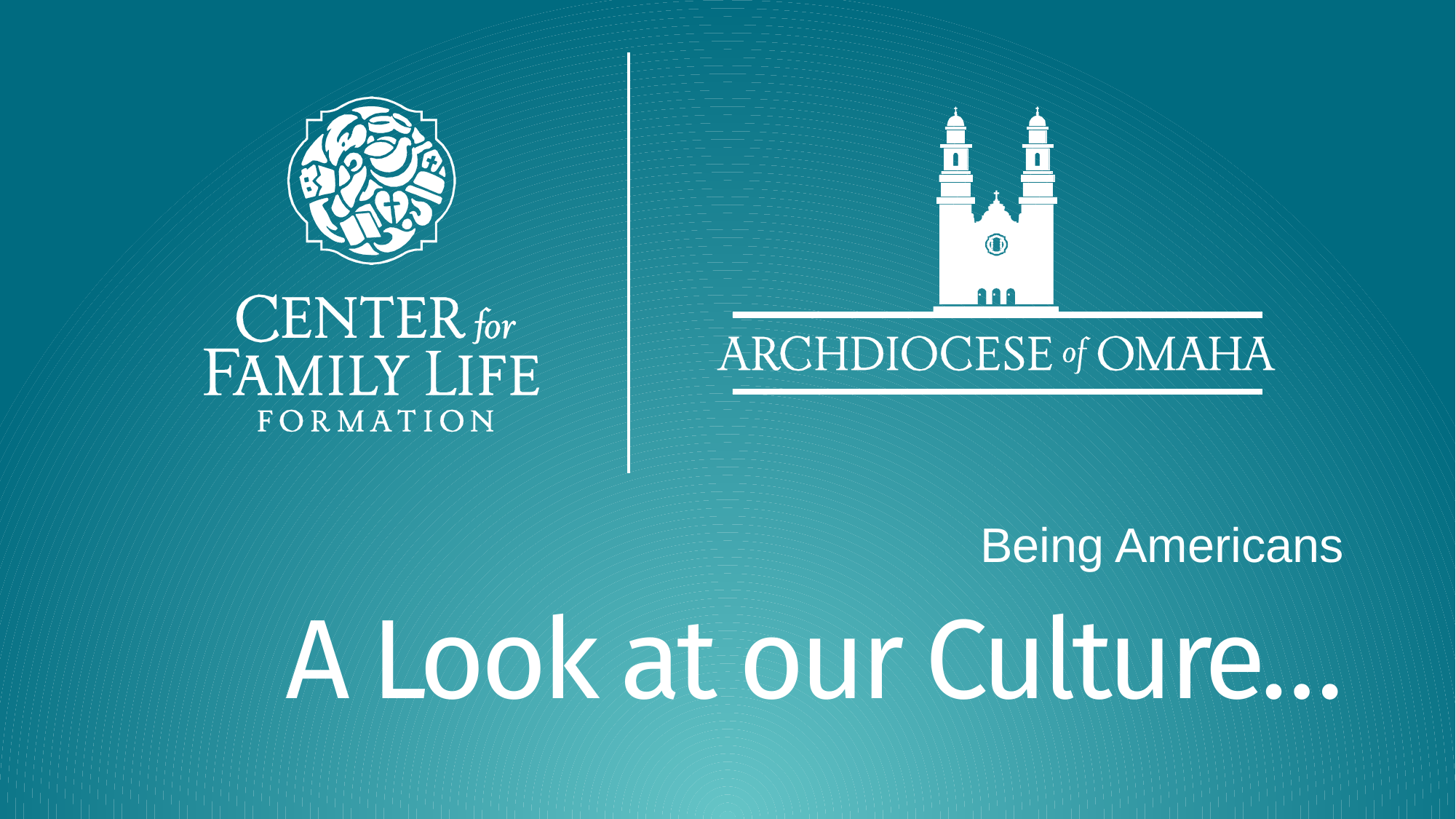

Being Americans
# A Look at our Culture…